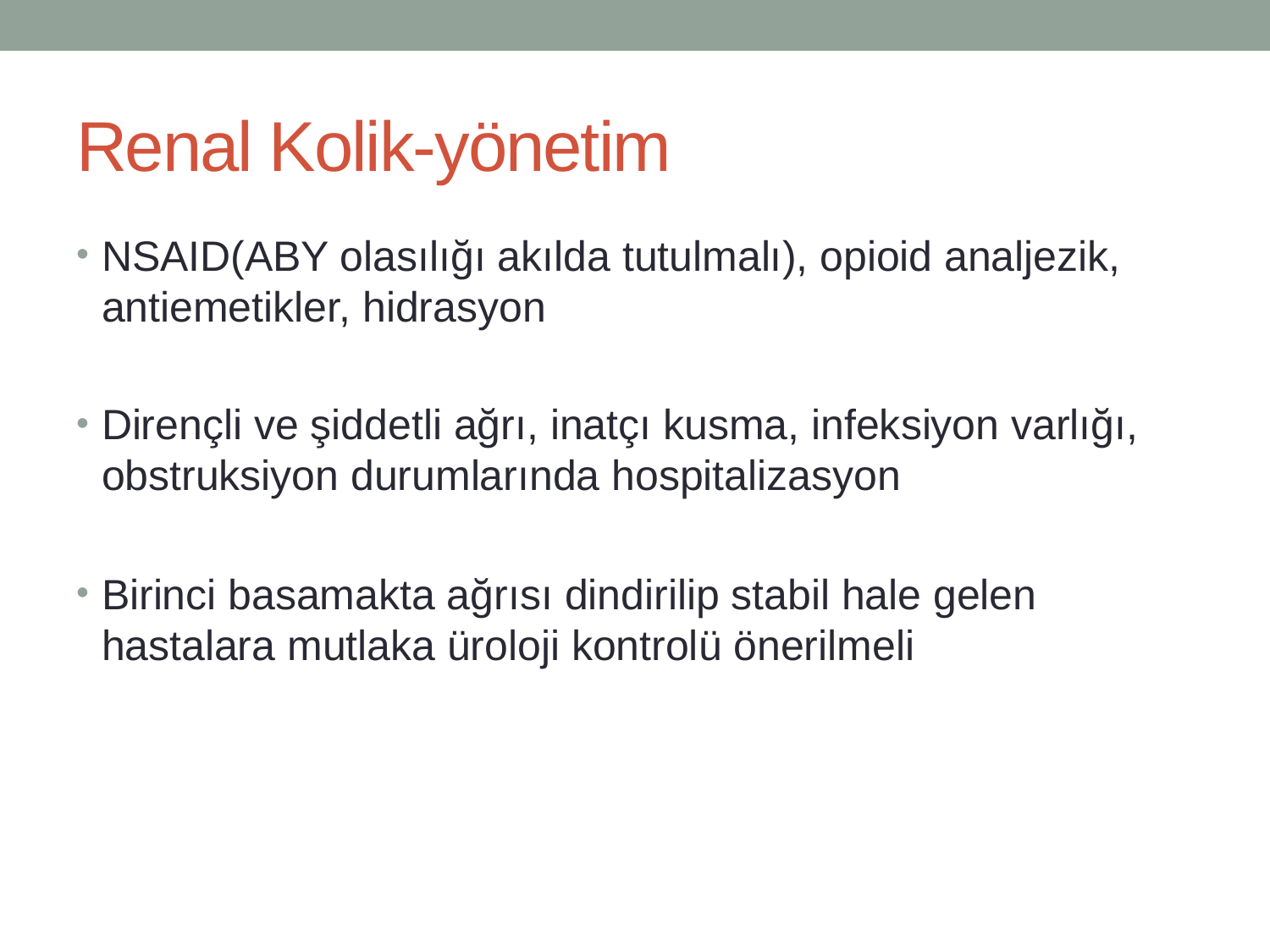

# Renal Kolik-yönetim
NSAID(ABY olasılığı akılda tutulmalı), opioid analjezik, antiemetikler, hidrasyon

Dirençli ve şiddetli ağrı, inatçı kusma, infeksiyon varlığı, obstruksiyon durumlarında hospitalizasyon

Birinci basamakta ağrısı dindirilip stabil hale gelen hastalara mutlaka üroloji kontrolü önerilmeli